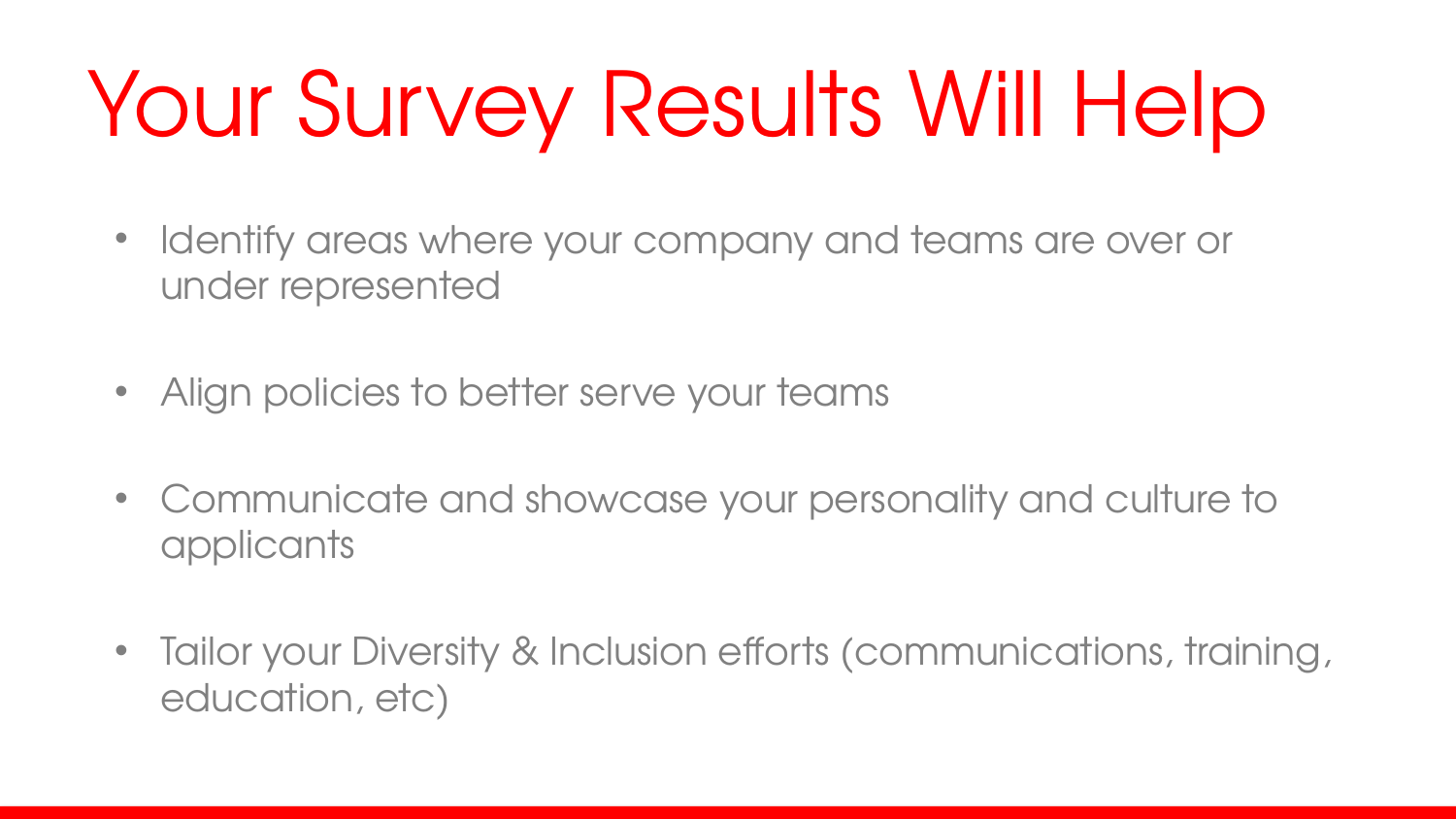

# Your Survey Results Will Help
Identify areas where your company and teams are over or under represented

Align policies to better serve your teams

Communicate and showcase your personality and culture to applicants

Tailor your Diversity & Inclusion efforts (communications, training, education, etc)